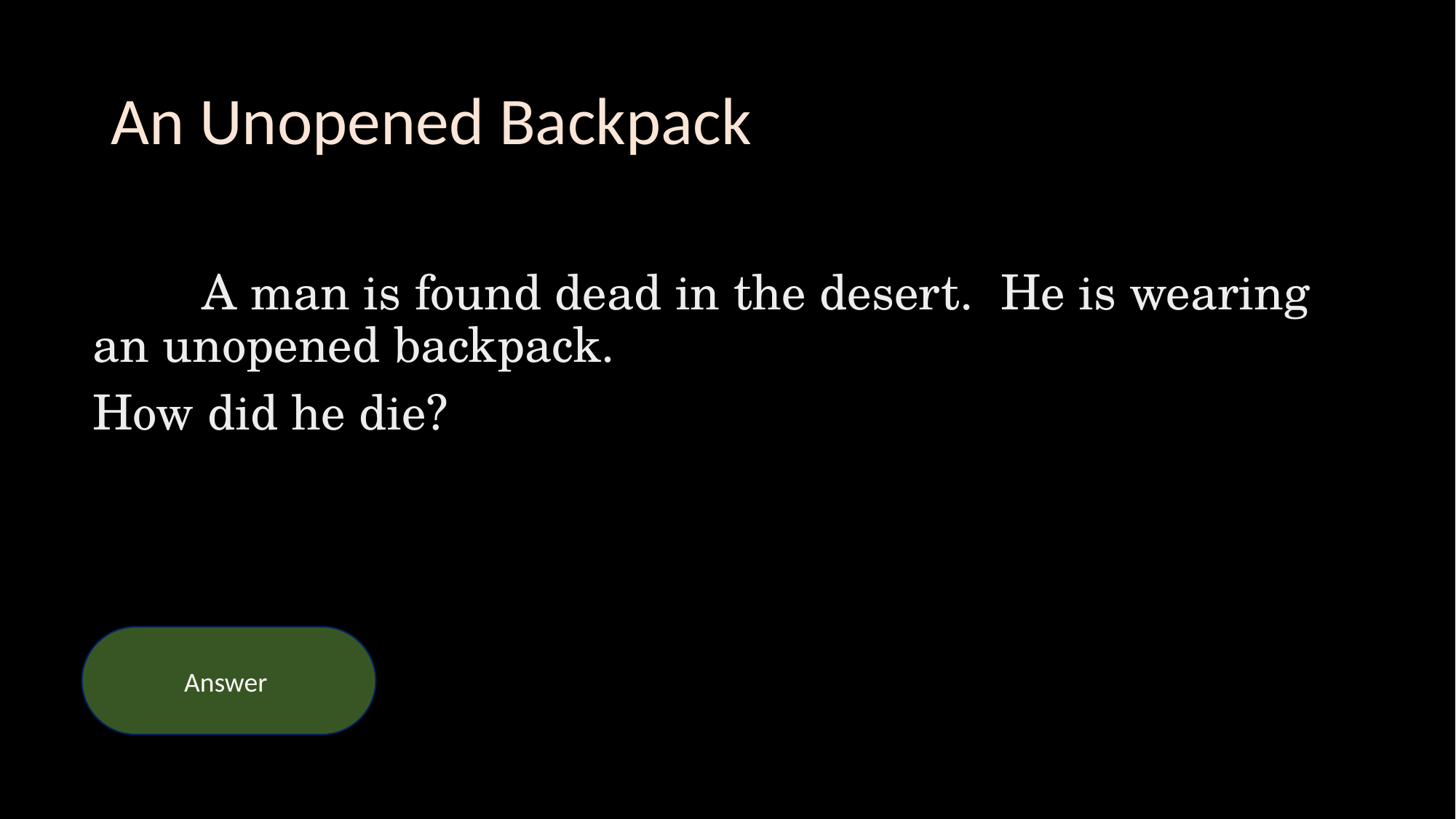

# An Unopened Backpack
	A man is found dead in the desert.  He is wearing an unopened backpack.
How did he die?

The backpack is his parachute.
Answer